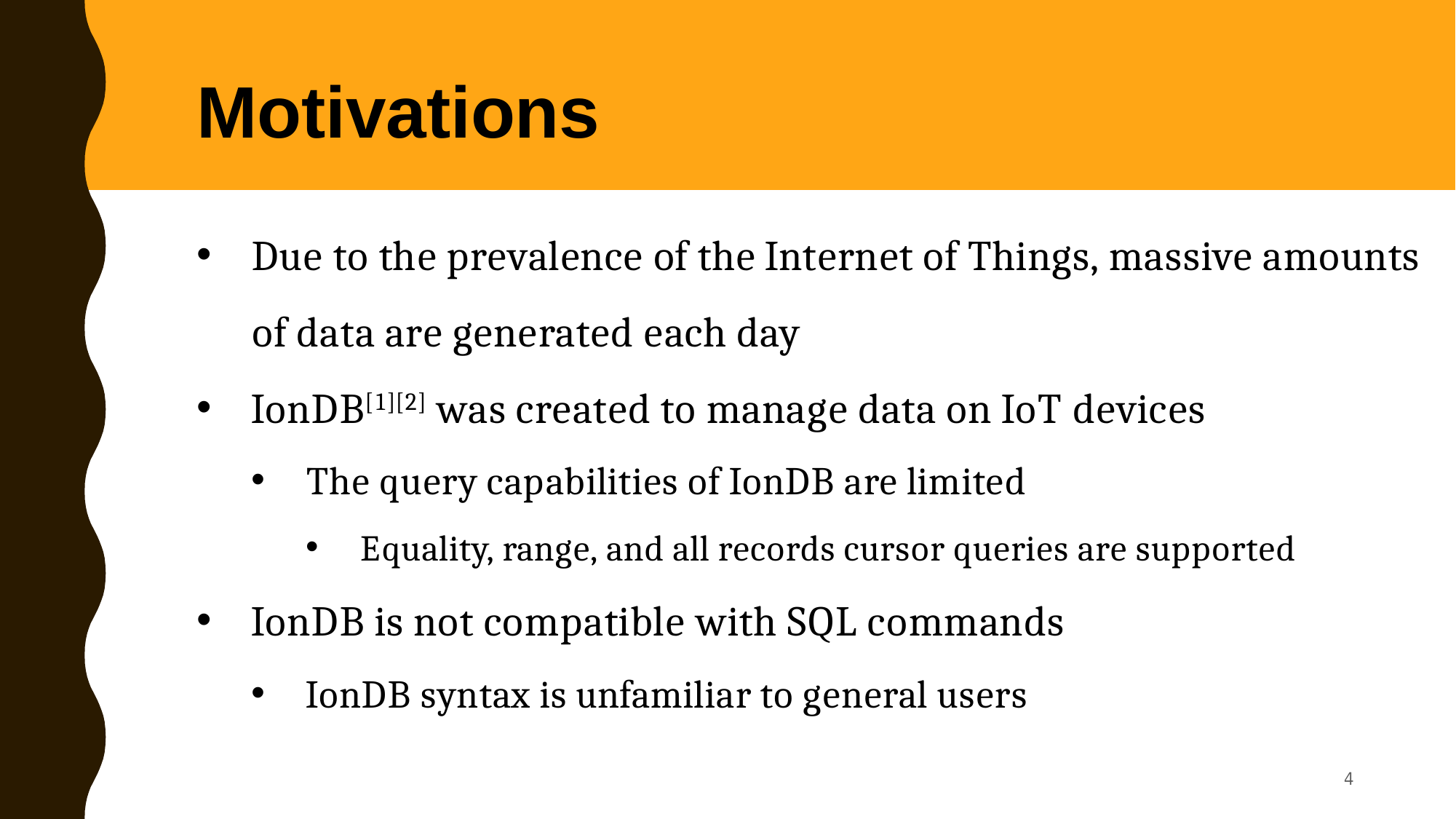

Motivations
Due to the prevalence of the Internet of Things, massive amounts of data are generated each day
IonDB[1][2] was created to manage data on IoT devices
The query capabilities of IonDB are limited
Equality, range, and all records cursor queries are supported
IonDB is not compatible with SQL commands
IonDB syntax is unfamiliar to general users
4